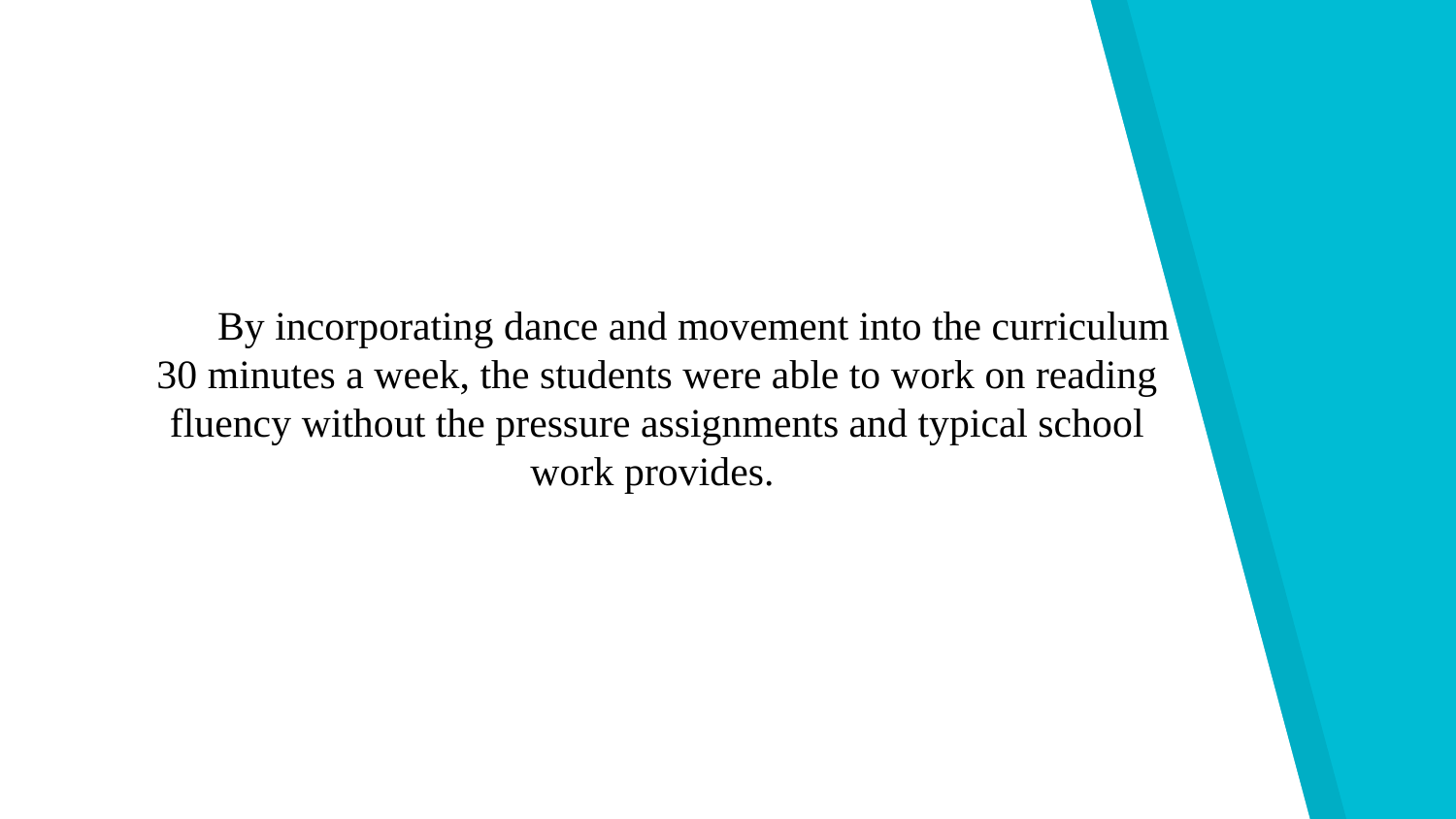

By incorporating dance and movement into the curriculum 30 minutes a week, the students were able to work on reading fluency without the pressure assignments and typical school work provides.